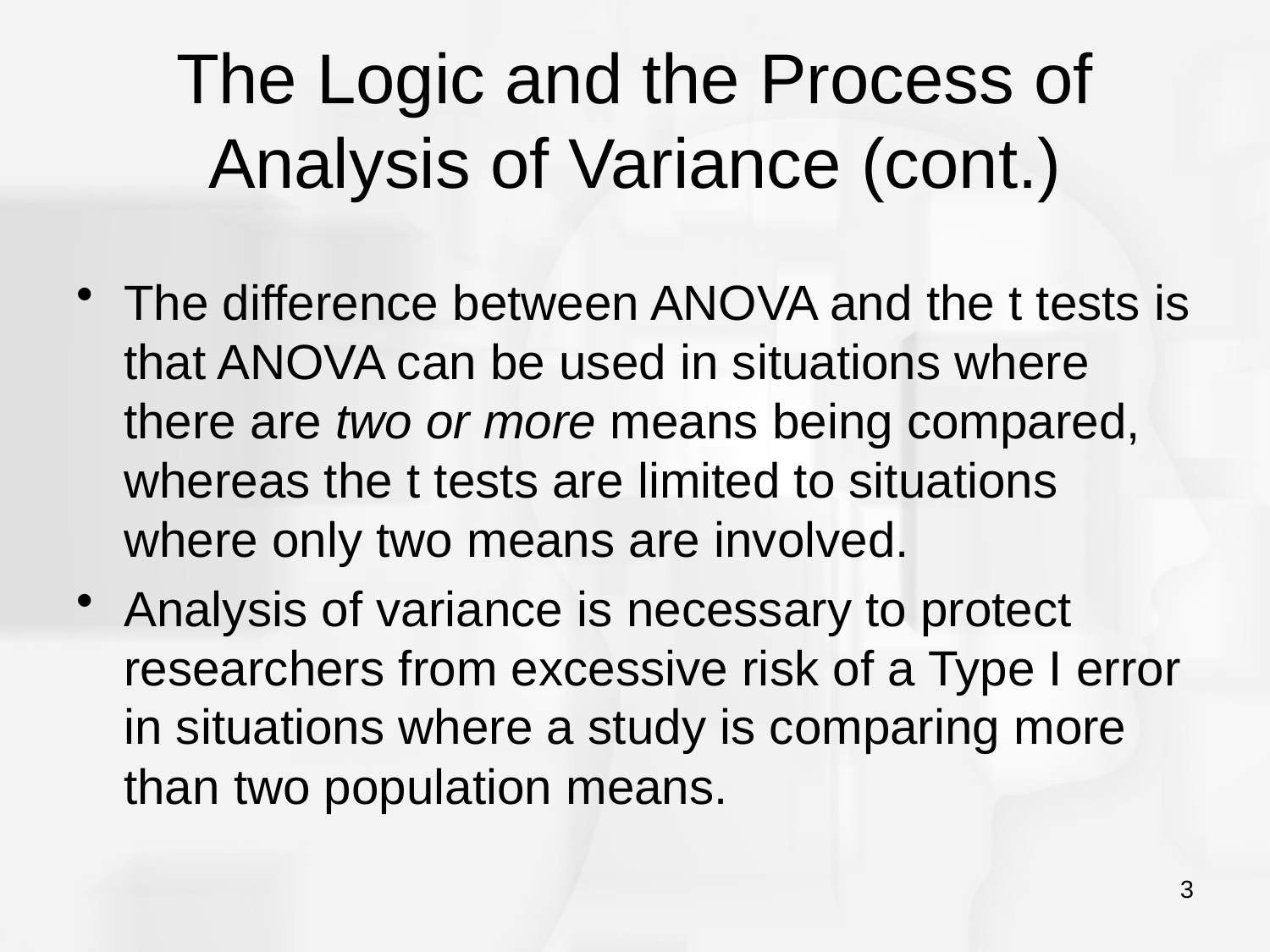

# The Logic and the Process of Analysis of Variance (cont.)
The difference between ANOVA and the t tests is that ANOVA can be used in situations where there are two or more means being compared, whereas the t tests are limited to situations where only two means are involved.
Analysis of variance is necessary to protect researchers from excessive risk of a Type I error in situations where a study is comparing more than two population means.
3